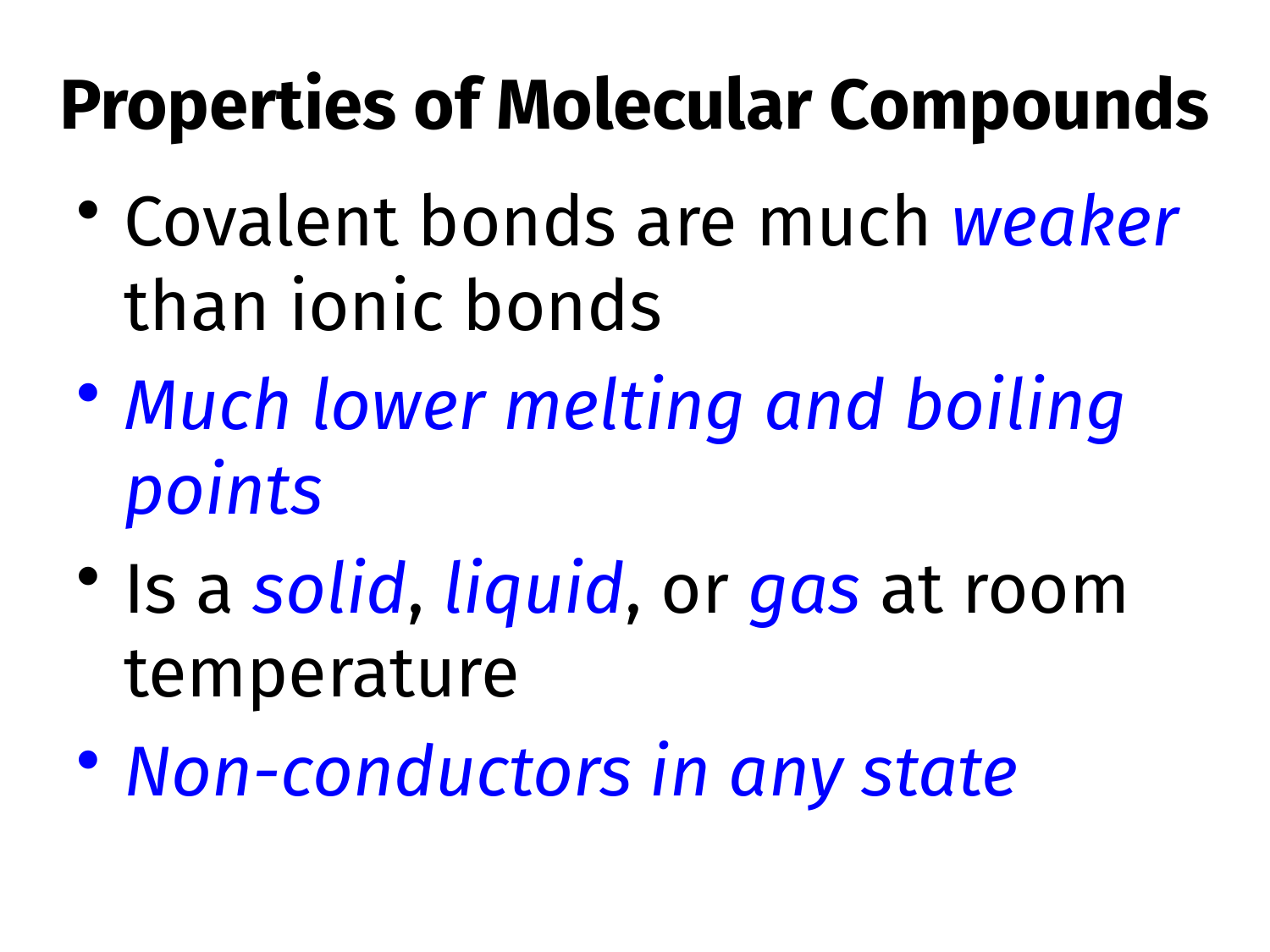

# Properties of Molecular Compounds
Covalent bonds are much weaker than ionic bonds
Much lower melting and boiling points
Is a solid, liquid, or gas at room temperature
Non-conductors in any state